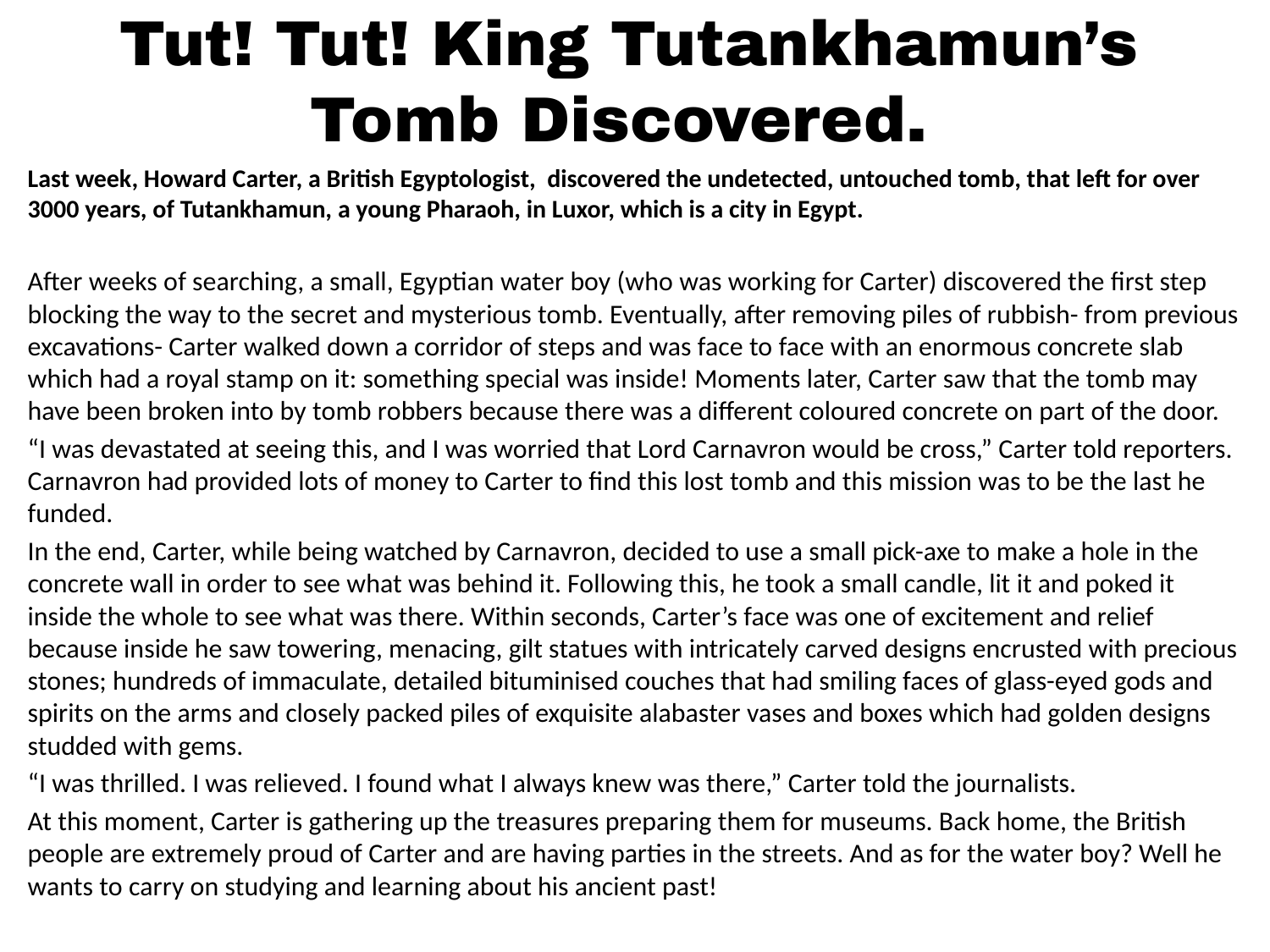

# Tut! Tut! King Tutankhamun’s Tomb Discovered.
Last week, Howard Carter, a British Egyptologist,  discovered the undetected, untouched tomb, that left for over 3000 years, of Tutankhamun, a young Pharaoh, in Luxor, which is a city in Egypt.

After weeks of searching, a small, Egyptian water boy (who was working for Carter) discovered the first step blocking the way to the secret and mysterious tomb. Eventually, after removing piles of rubbish- from previous excavations- Carter walked down a corridor of steps and was face to face with an enormous concrete slab which had a royal stamp on it: something special was inside! Moments later, Carter saw that the tomb may have been broken into by tomb robbers because there was a different coloured concrete on part of the door.
“I was devastated at seeing this, and I was worried that Lord Carnavron would be cross,” Carter told reporters. Carnavron had provided lots of money to Carter to find this lost tomb and this mission was to be the last he funded.
In the end, Carter, while being watched by Carnavron, decided to use a small pick-axe to make a hole in the concrete wall in order to see what was behind it. Following this, he took a small candle, lit it and poked it inside the whole to see what was there. Within seconds, Carter’s face was one of excitement and relief because inside he saw towering, menacing, gilt statues with intricately carved designs encrusted with precious stones; hundreds of immaculate, detailed bituminised couches that had smiling faces of glass-eyed gods and spirits on the arms and closely packed piles of exquisite alabaster vases and boxes which had golden designs studded with gems.
“I was thrilled. I was relieved. I found what I always knew was there,” Carter told the journalists.
At this moment, Carter is gathering up the treasures preparing them for museums. Back home, the British people are extremely proud of Carter and are having parties in the streets. And as for the water boy? Well he wants to carry on studying and learning about his ancient past!